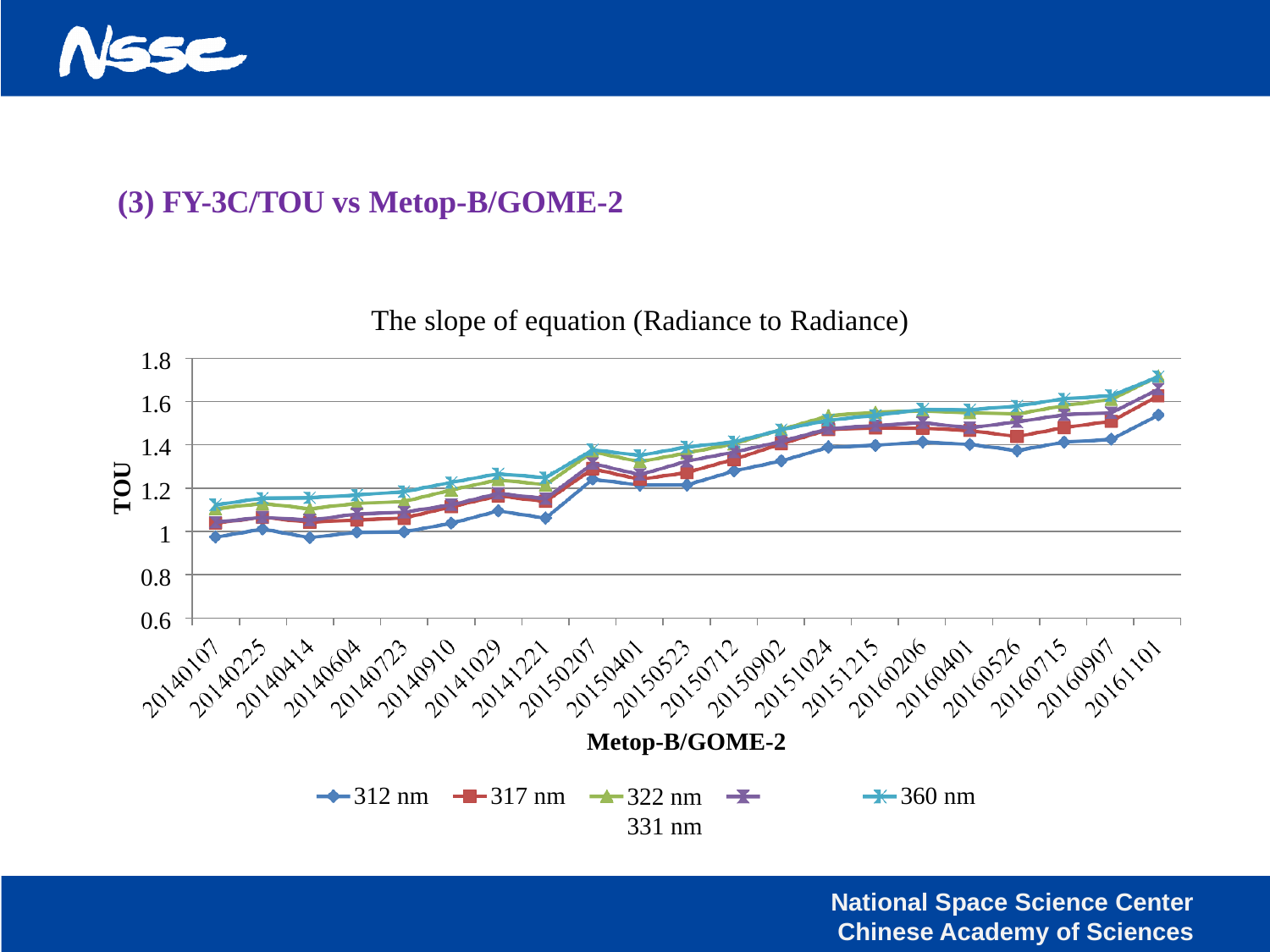

(3) FY-3C/TOU vs Metop-B/GOME-2

The slope of equation (Radiance to Radiance)
1.8
1.6
1.4
1.2
1
0.8
0.6

TOU

Metop-B/GOME-2

322 nm	331 nm
312 nm
317 nm
360 nm